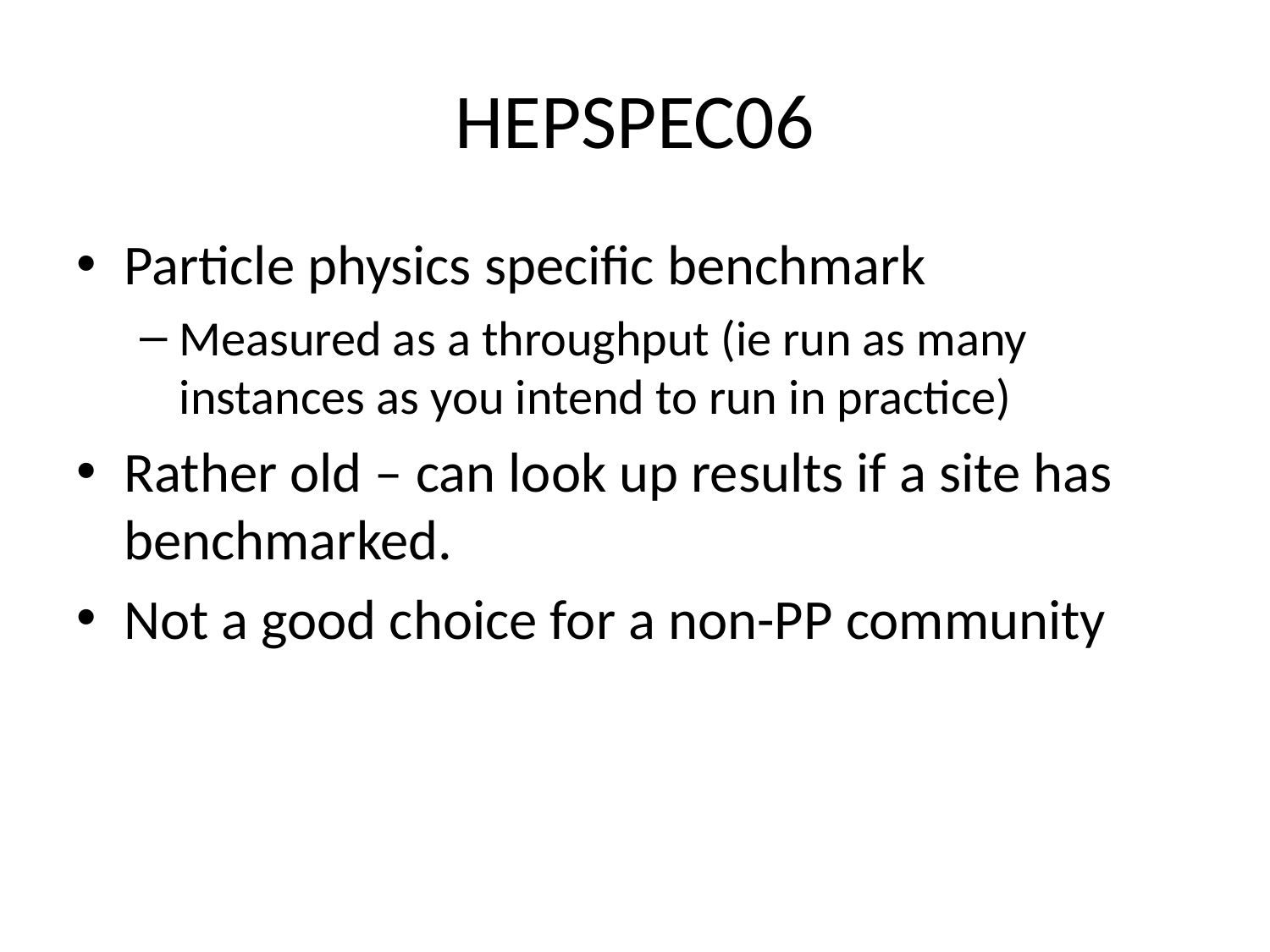

# HEPSPEC06
Particle physics specific benchmark
Measured as a throughput (ie run as many instances as you intend to run in practice)
Rather old – can look up results if a site has benchmarked.
Not a good choice for a non-PP community